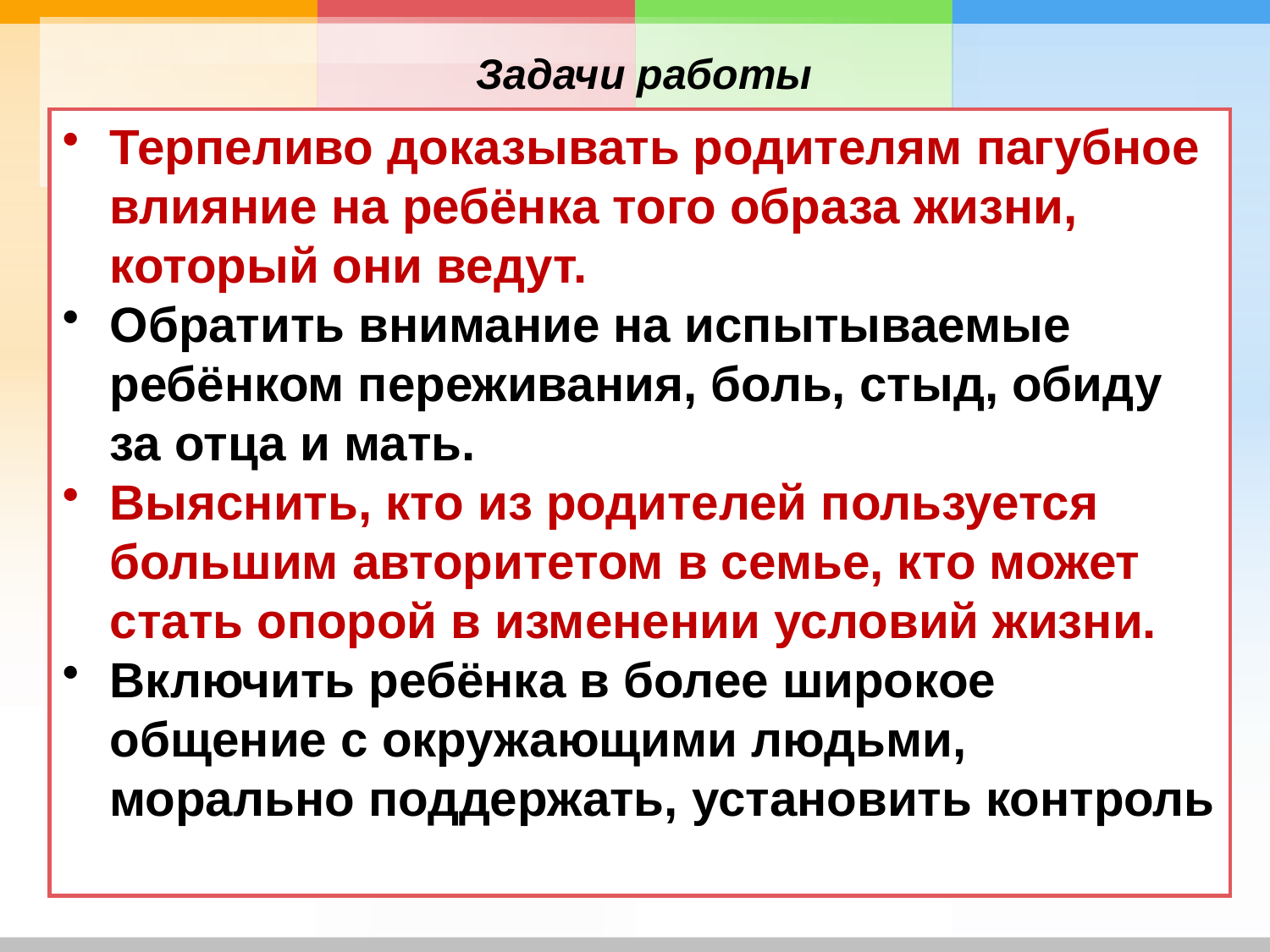

# Задачи работы
Терпеливо доказывать родителям пагубное влияние на ребёнка того образа жизни, который они ведут.
Обратить внимание на испытываемые ребёнком переживания, боль, стыд, обиду за отца и мать.
Выяснить, кто из родителей пользуется большим авторитетом в семье, кто может стать опорой в изменении условий жизни.
Включить ребёнка в более широкое общение с окружающими людьми, морально поддержать, установить контроль